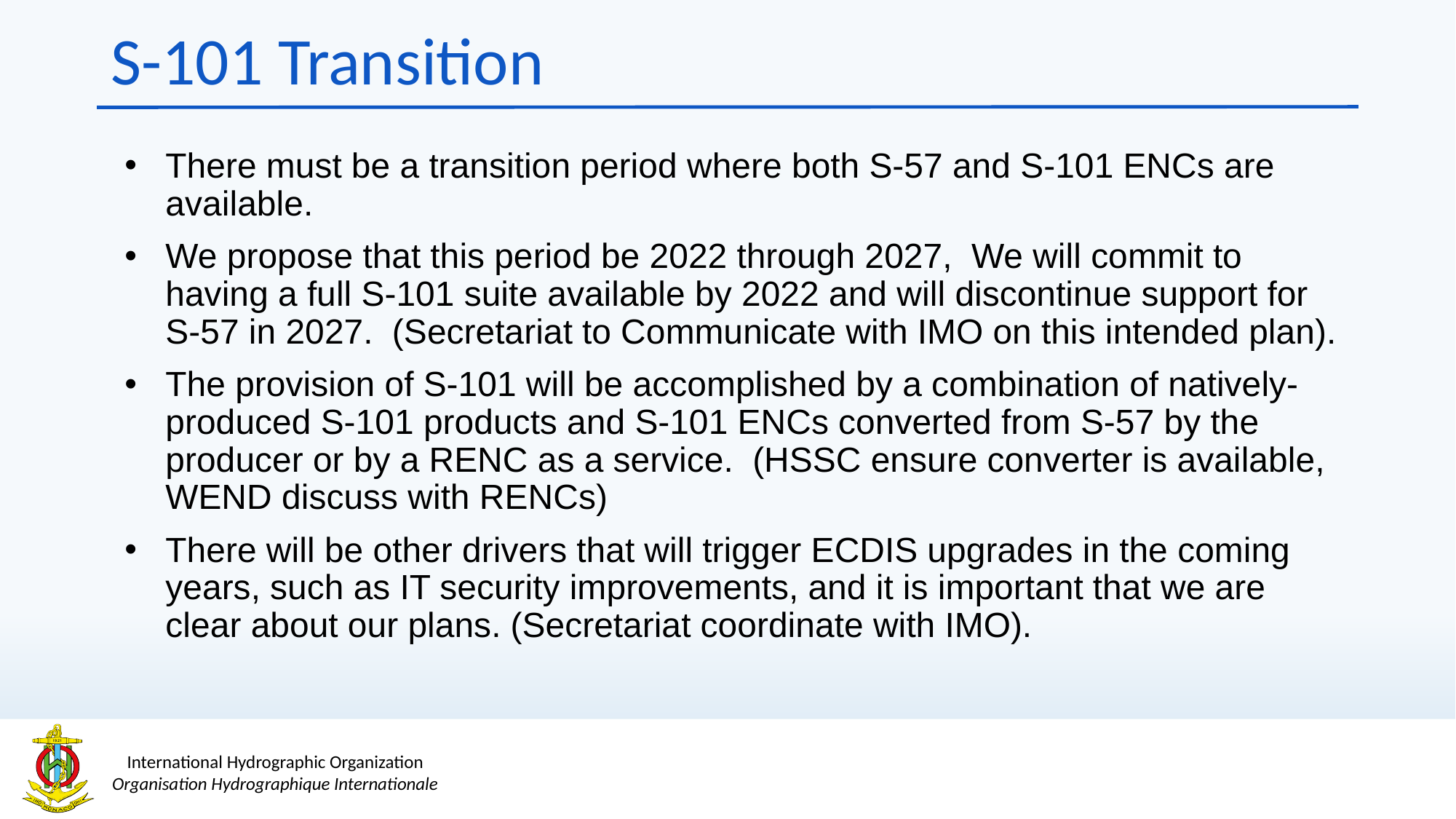

# S-101 Transition
There must be a transition period where both S-57 and S-101 ENCs are available.
We propose that this period be 2022 through 2027,  We will commit to having a full S-101 suite available by 2022 and will discontinue support for S-57 in 2027.  (Secretariat to Communicate with IMO on this intended plan).
The provision of S-101 will be accomplished by a combination of natively-produced S-101 products and S-101 ENCs converted from S-57 by the producer or by a RENC as a service.  (HSSC ensure converter is available, WEND discuss with RENCs)
There will be other drivers that will trigger ECDIS upgrades in the coming years, such as IT security improvements, and it is important that we are clear about our plans. (Secretariat coordinate with IMO).